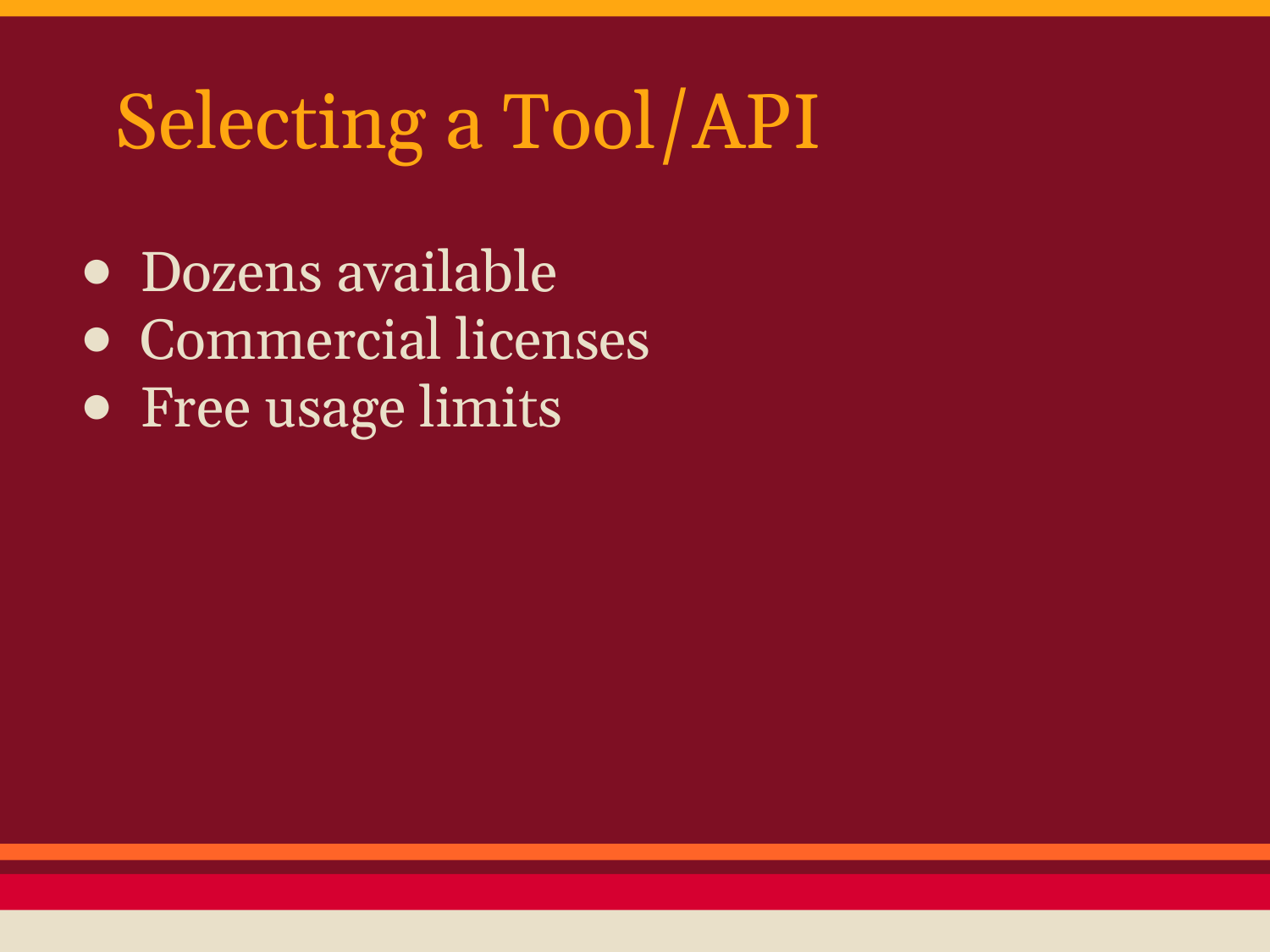

# Selecting a Tool/API
Dozens available
Commercial licenses
Free usage limits